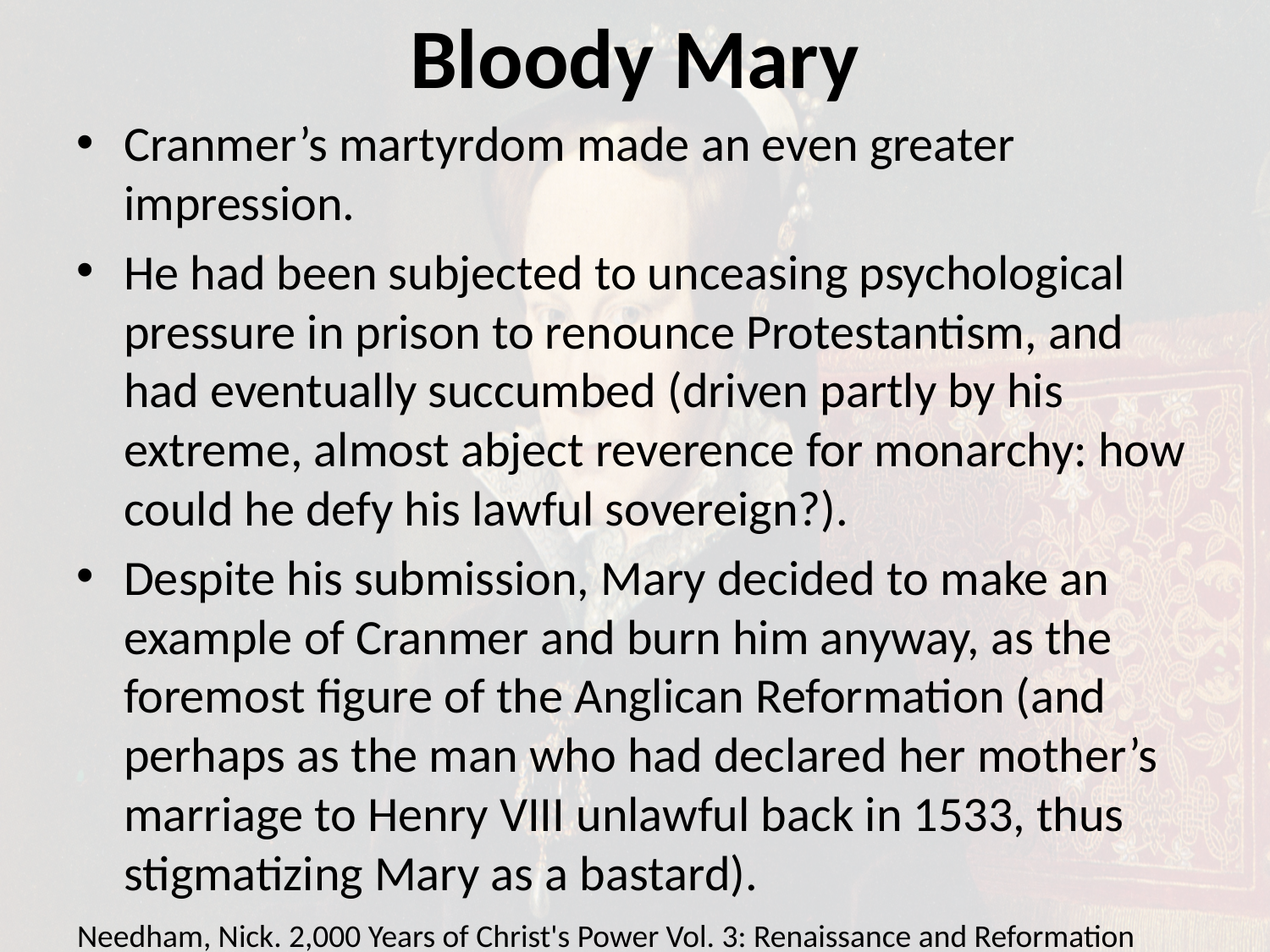

# Bloody Mary
Cranmer’s martyrdom made an even greater impression.
He had been subjected to unceasing psychological pressure in prison to renounce Protestantism, and had eventually succumbed (driven partly by his extreme, almost abject reverence for monarchy: how could he defy his lawful sovereign?).
Despite his submission, Mary decided to make an example of Cranmer and burn him anyway, as the foremost figure of the Anglican Reformation (and perhaps as the man who had declared her mother’s marriage to Henry VIII unlawful back in 1533, thus stigmatizing Mary as a bastard).
Needham, Nick. 2,000 Years of Christ's Power Vol. 3: Renaissance and Reformation